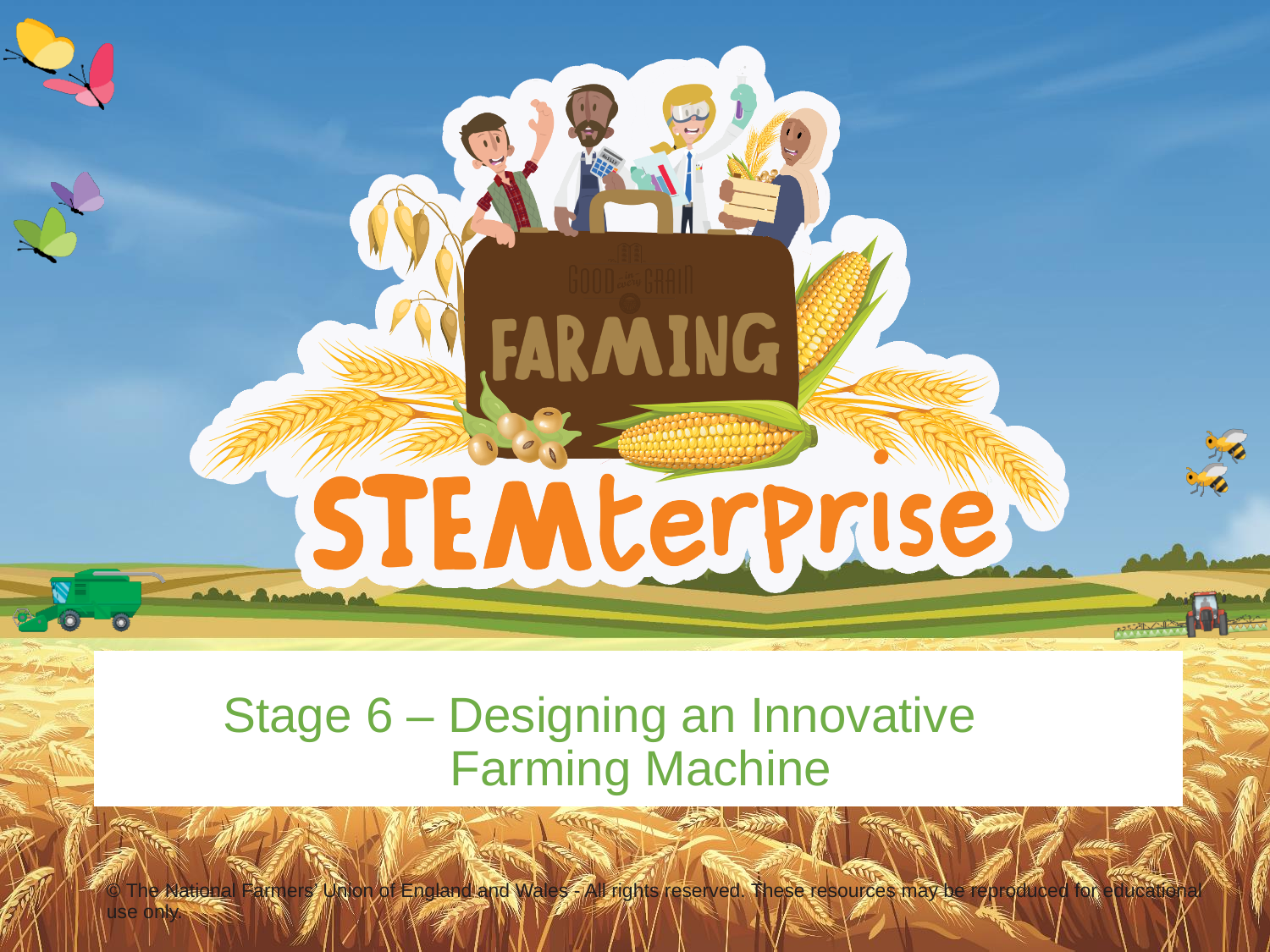

Stage 6 – Designing an Innovative       Farming Machine

© The National Farmers’ Union of England and Wales - All rights reserved. These resources may be reproduced for educational use only.